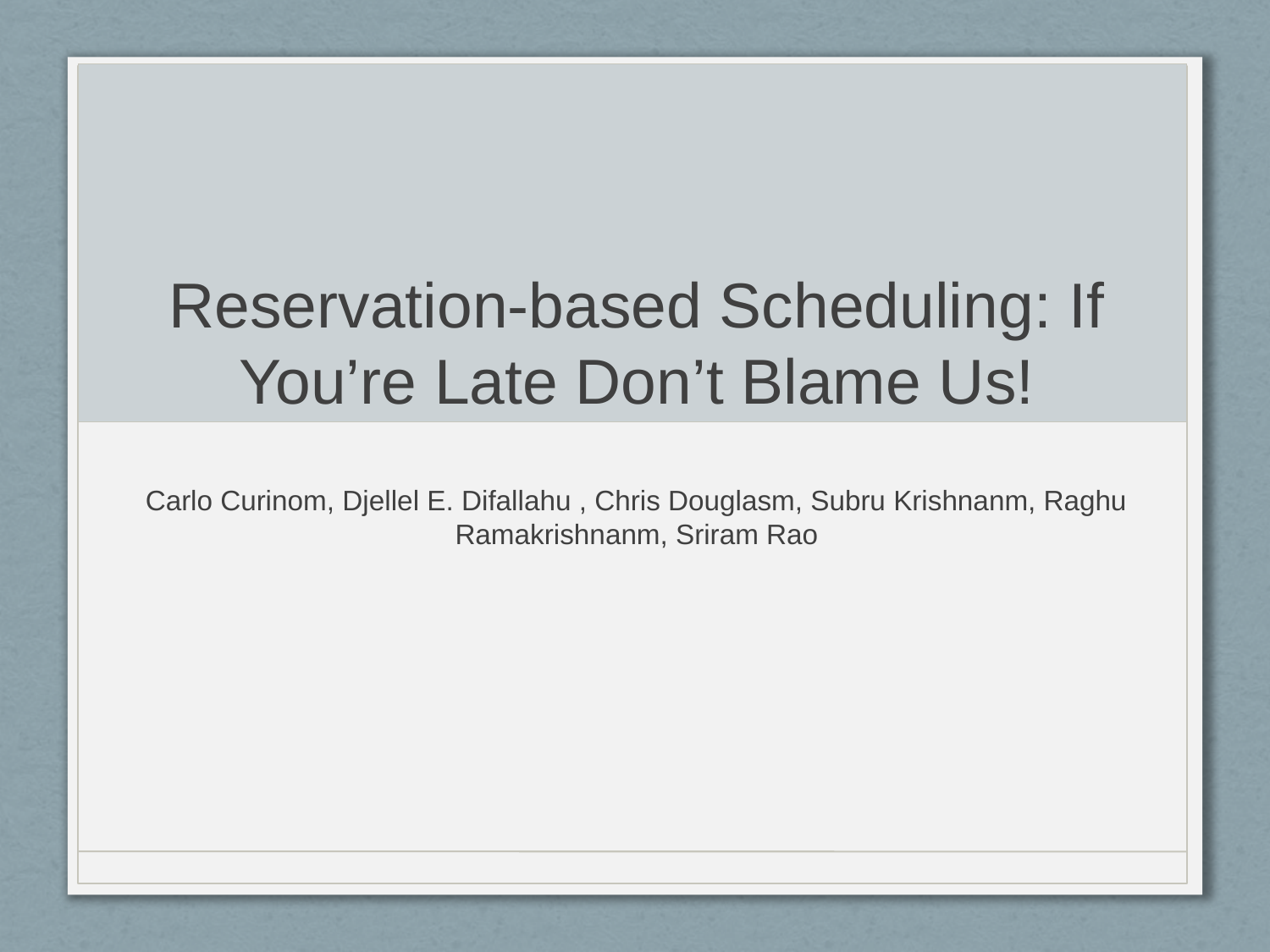

# Reservation-based Scheduling: If You’re Late Don’t Blame Us!
Carlo Curinom, Djellel E. Difallahu , Chris Douglasm, Subru Krishnanm, Raghu Ramakrishnanm, Sriram Rao